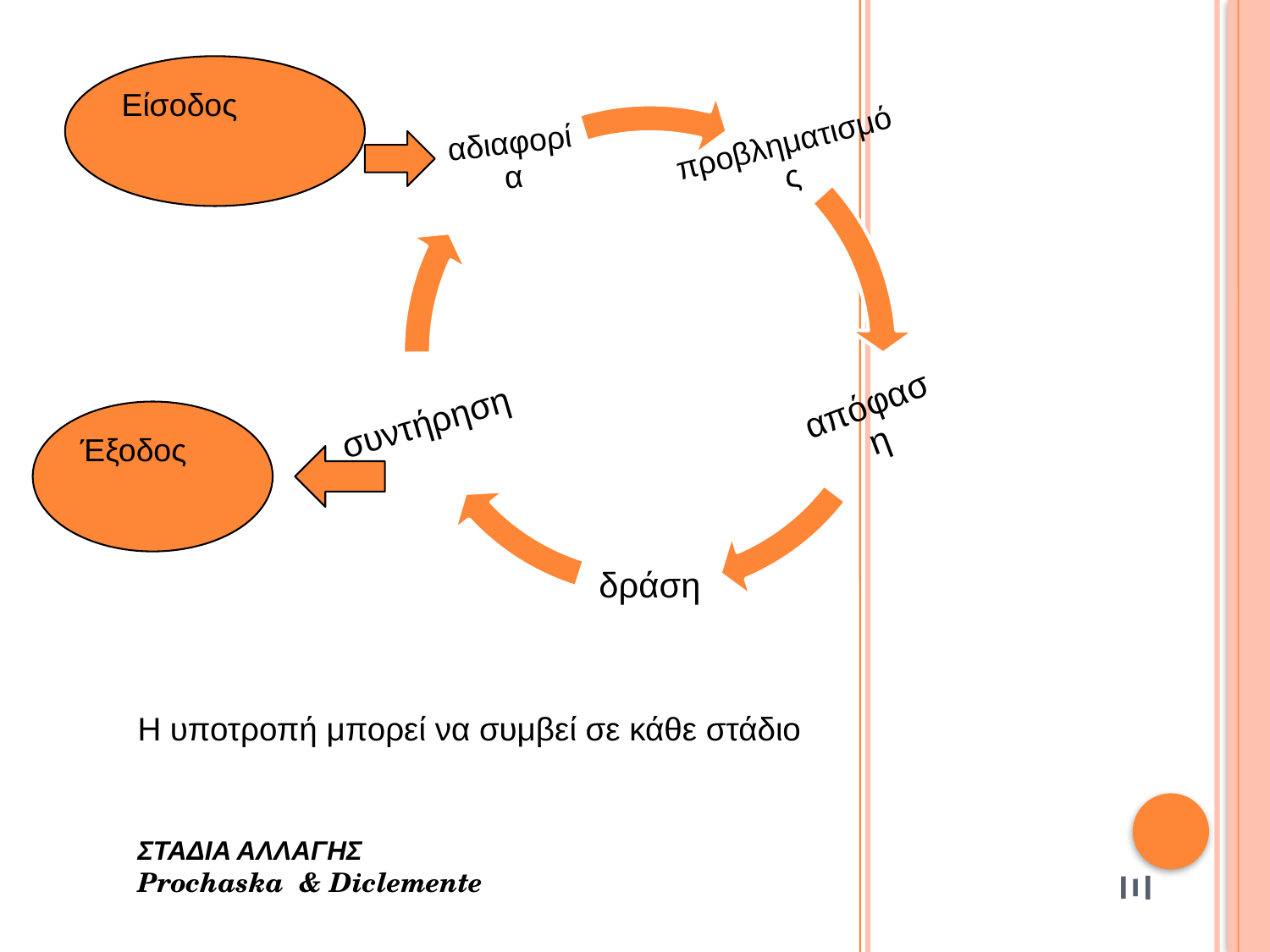

Είσοδος
προβληματισμός
απόφαση
δράση
συντήρηση
αδιαφορία

Έξοδος
# ξ

Η υποτροπή μπορεί να συμβεί σε κάθε στάδιο

ΣΤΑΔΙΑ ΑΛΛΑΓΗΣ
Prochaska  & Diclemente